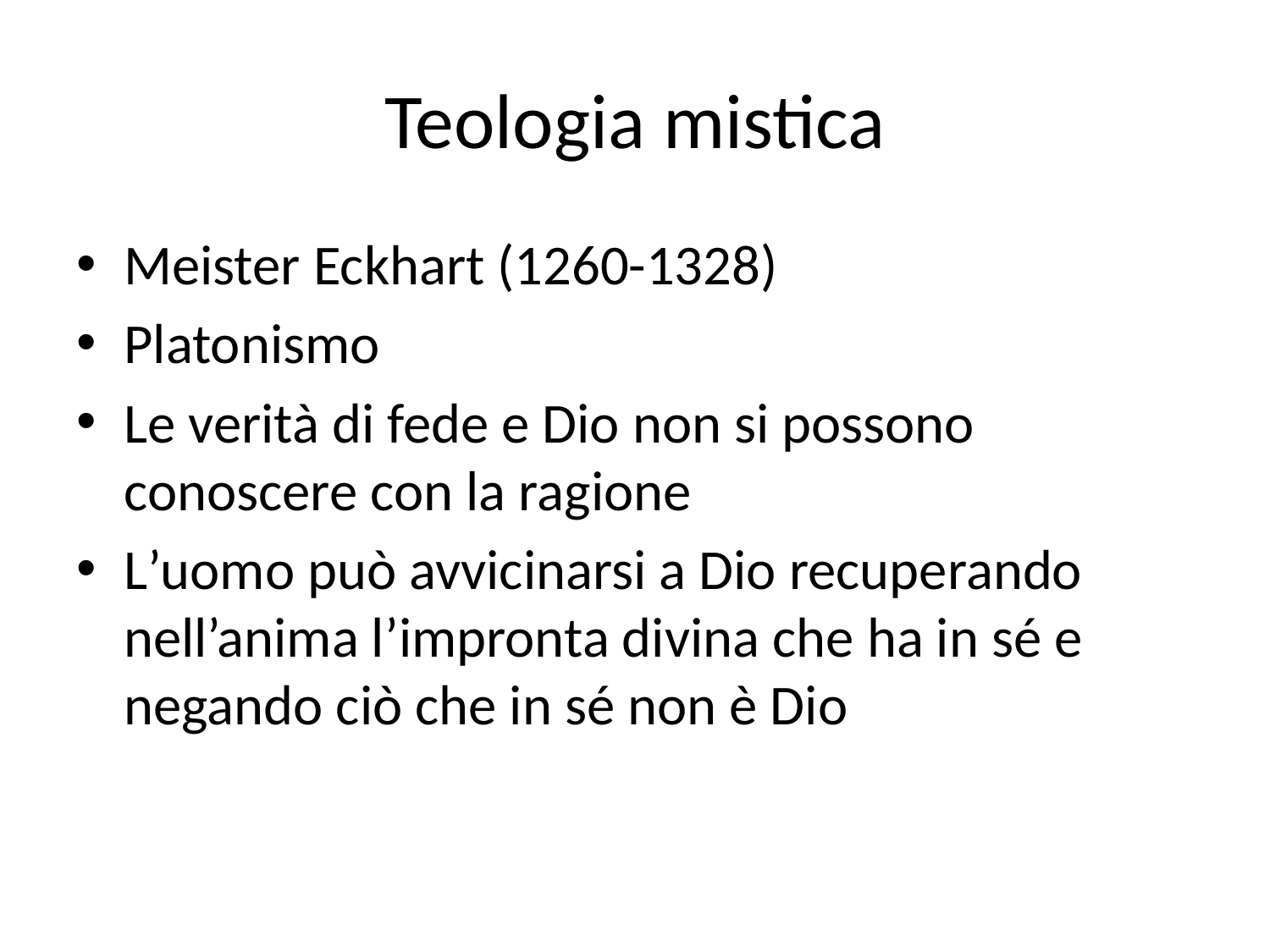

# Teologia mistica
Meister Eckhart (1260-1328)
Platonismo
Le verità di fede e Dio non si possono conoscere con la ragione
L’uomo può avvicinarsi a Dio recuperando nell’anima l’impronta divina che ha in sé e negando ciò che in sé non è Dio